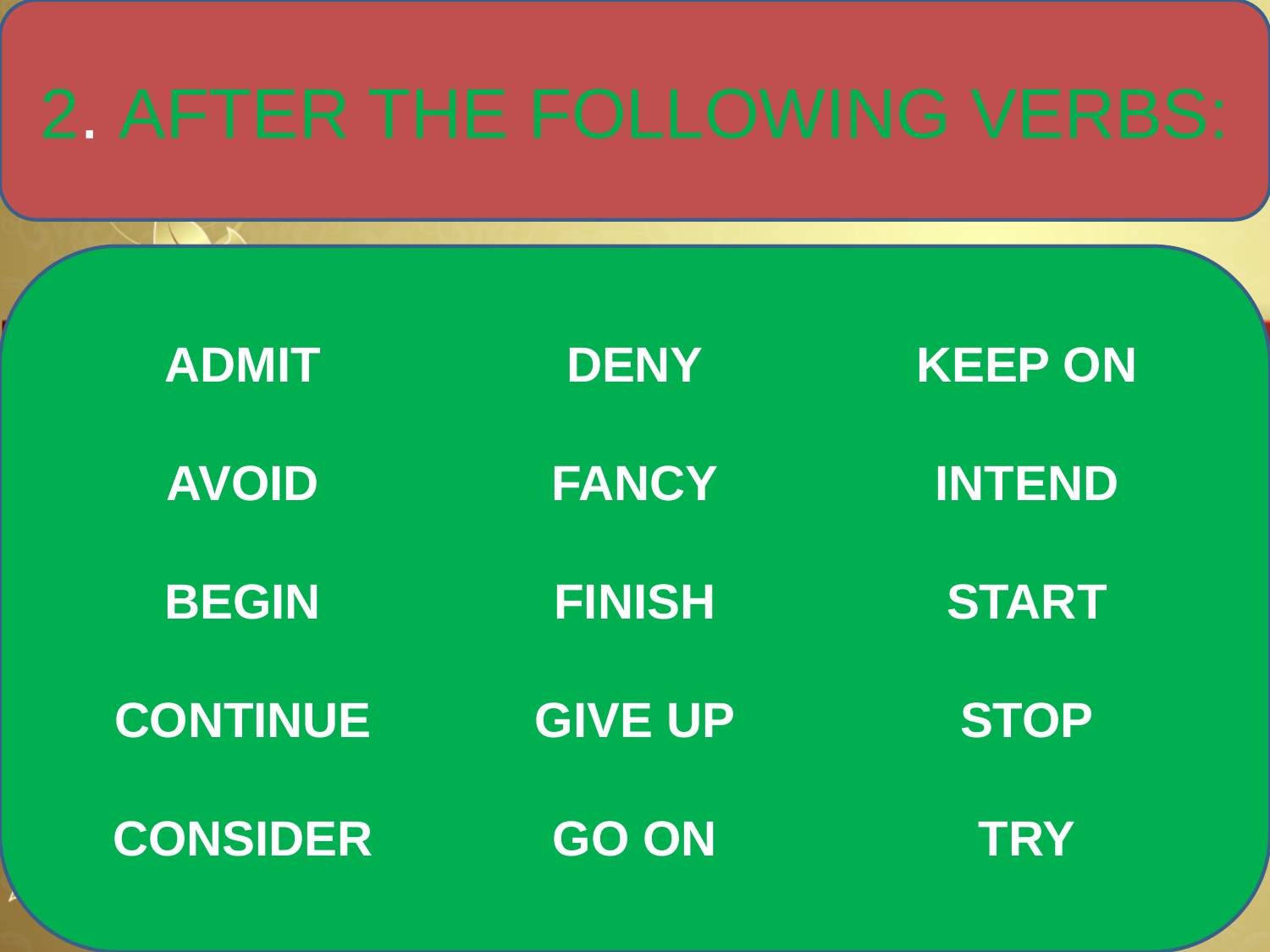

2. AFTER THE FOLLOWING VERBS:

ADMIT

AVOID

BEGIN

CONTINUE

CONSIDER

DENY

FANCY

FINISH

GIVE UP

GO ON

KEEP ON

INTEND

START

STOP

TRY